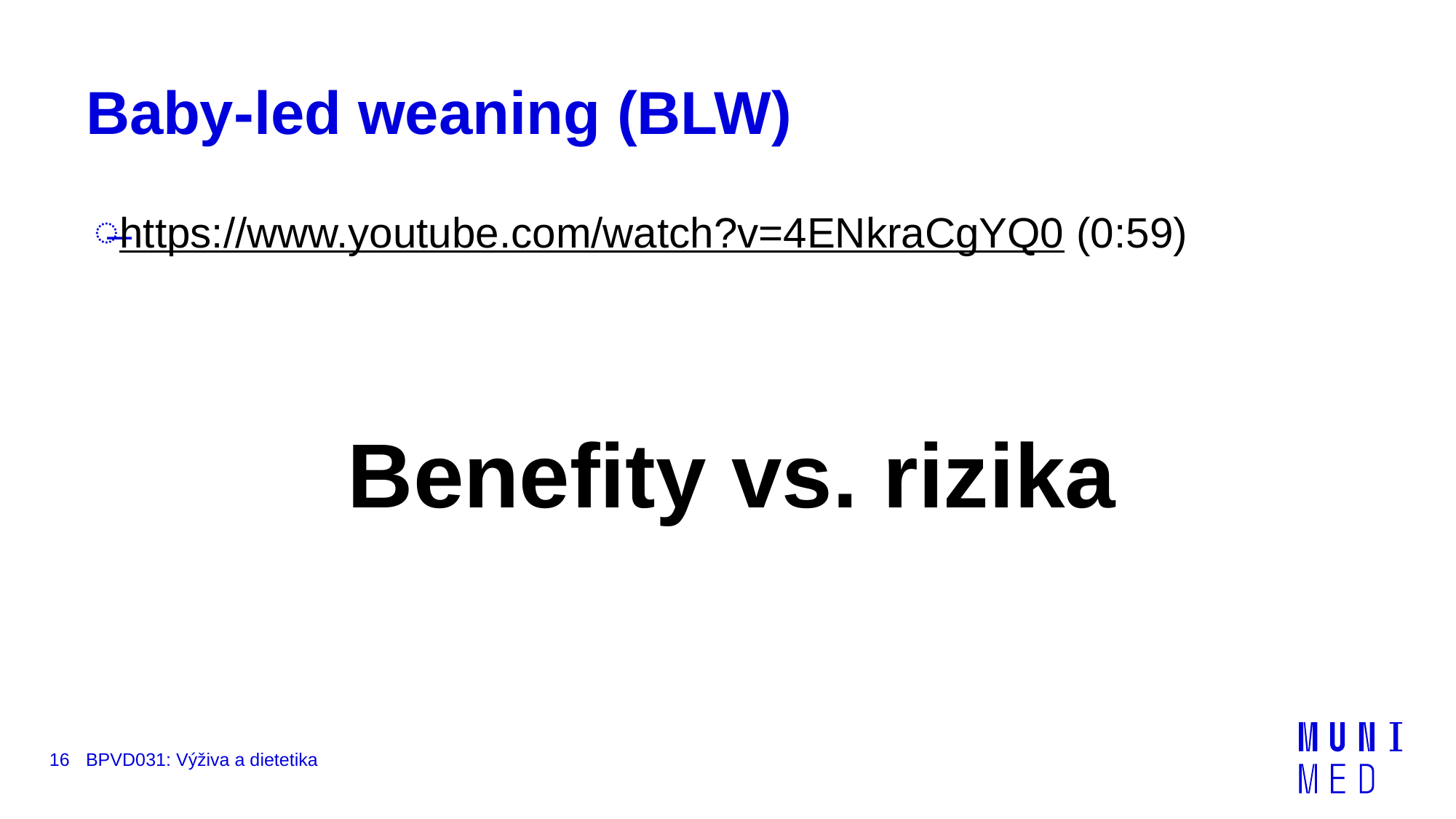

# Baby-led weaning (BLW)
https://www.youtube.com/watch?v=4ENkraCgYQ0 (0:59)

Benefity vs. rizika

16
BPVD031: Výživa a dietetika